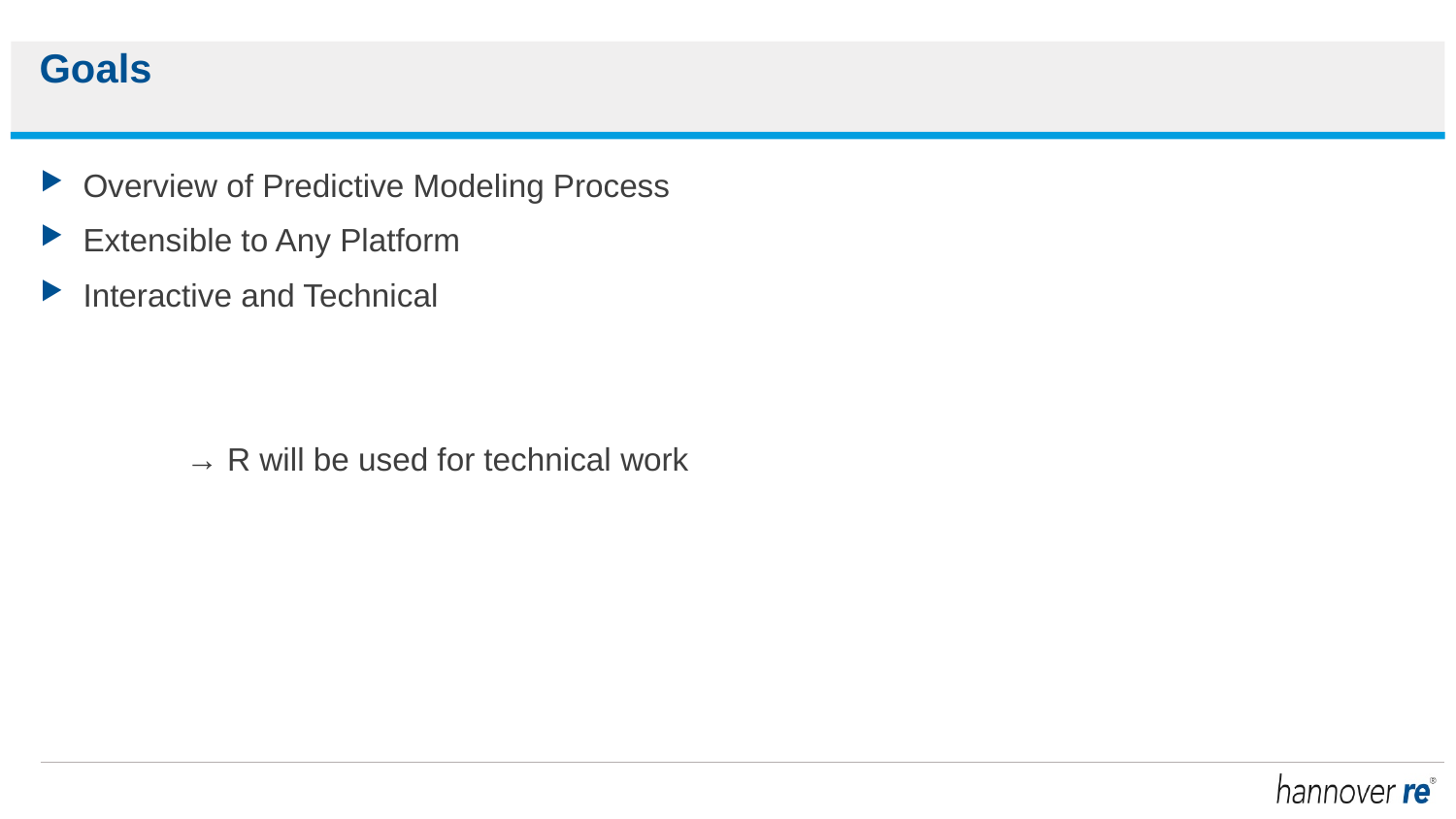

# Goals

Overview of Predictive Modeling Process
Extensible to Any Platform
Interactive and Technical

	→ R will be used for technical work